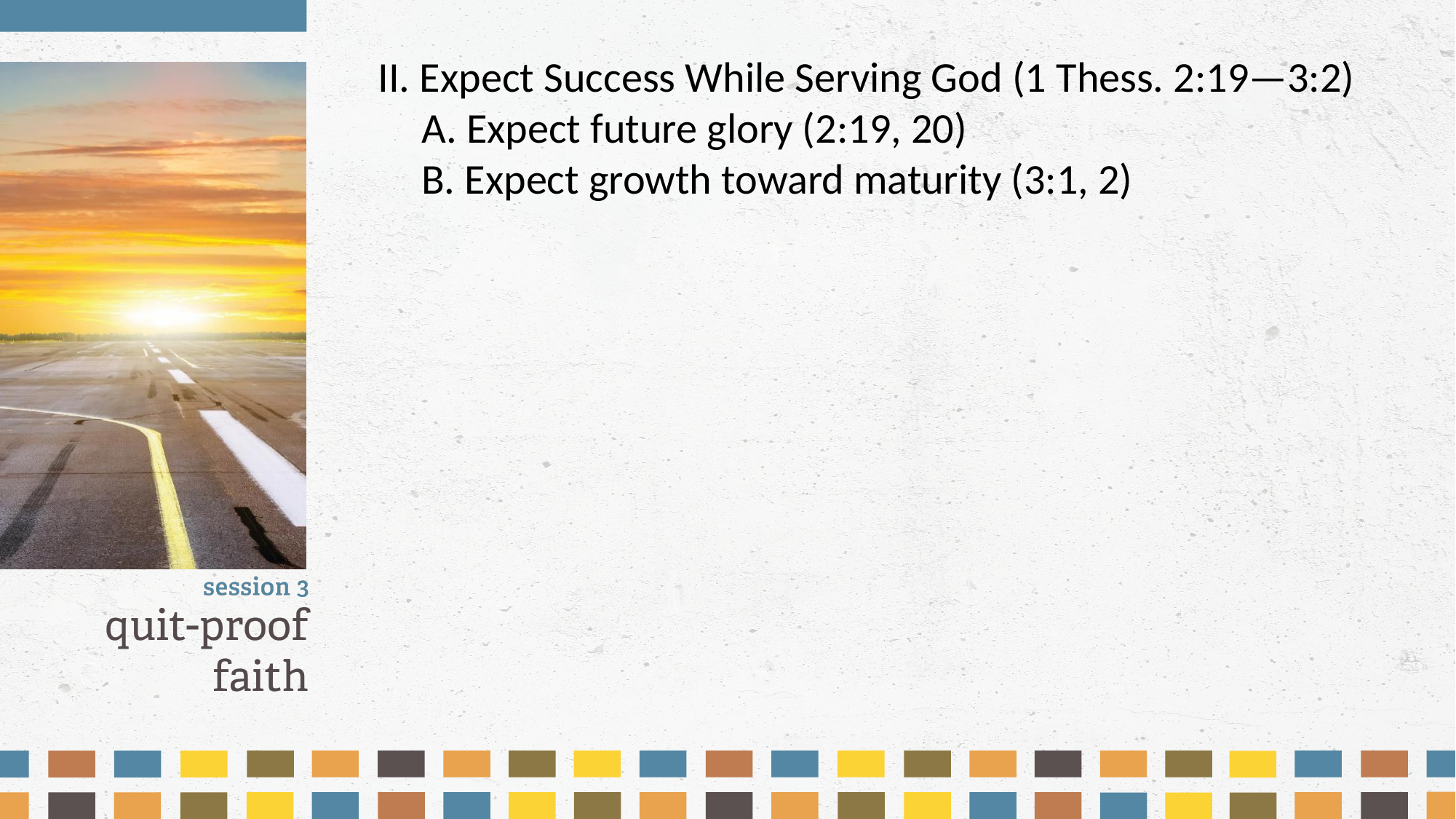

II. Expect Success While Serving God (1 Thess. 2:19—3:2) 	A. Expect future glory (2:19, 20)
	B. Expect growth toward maturity (3:1, 2)